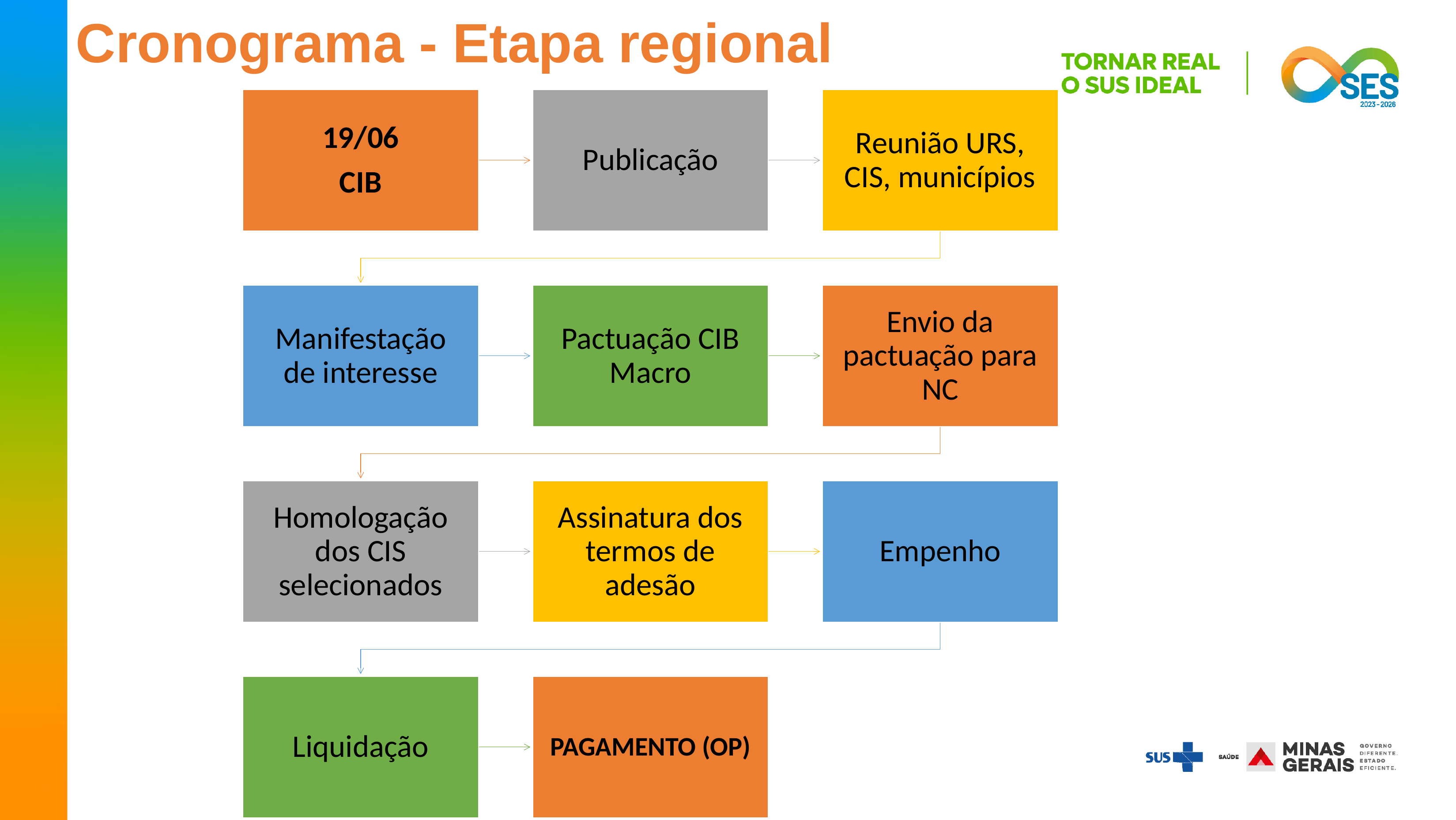

Cronograma - Etapa regional

19/06
CIB

Publicação

Reunião URS, CIS, municípios

Manifestação de interesse

Pactuação CIB Macro

Envio da pactuação para NC

Homologação dos CIS selecionados

Assinatura dos termos de adesão

Empenho

Liquidação
PAGAMENTO (OP)